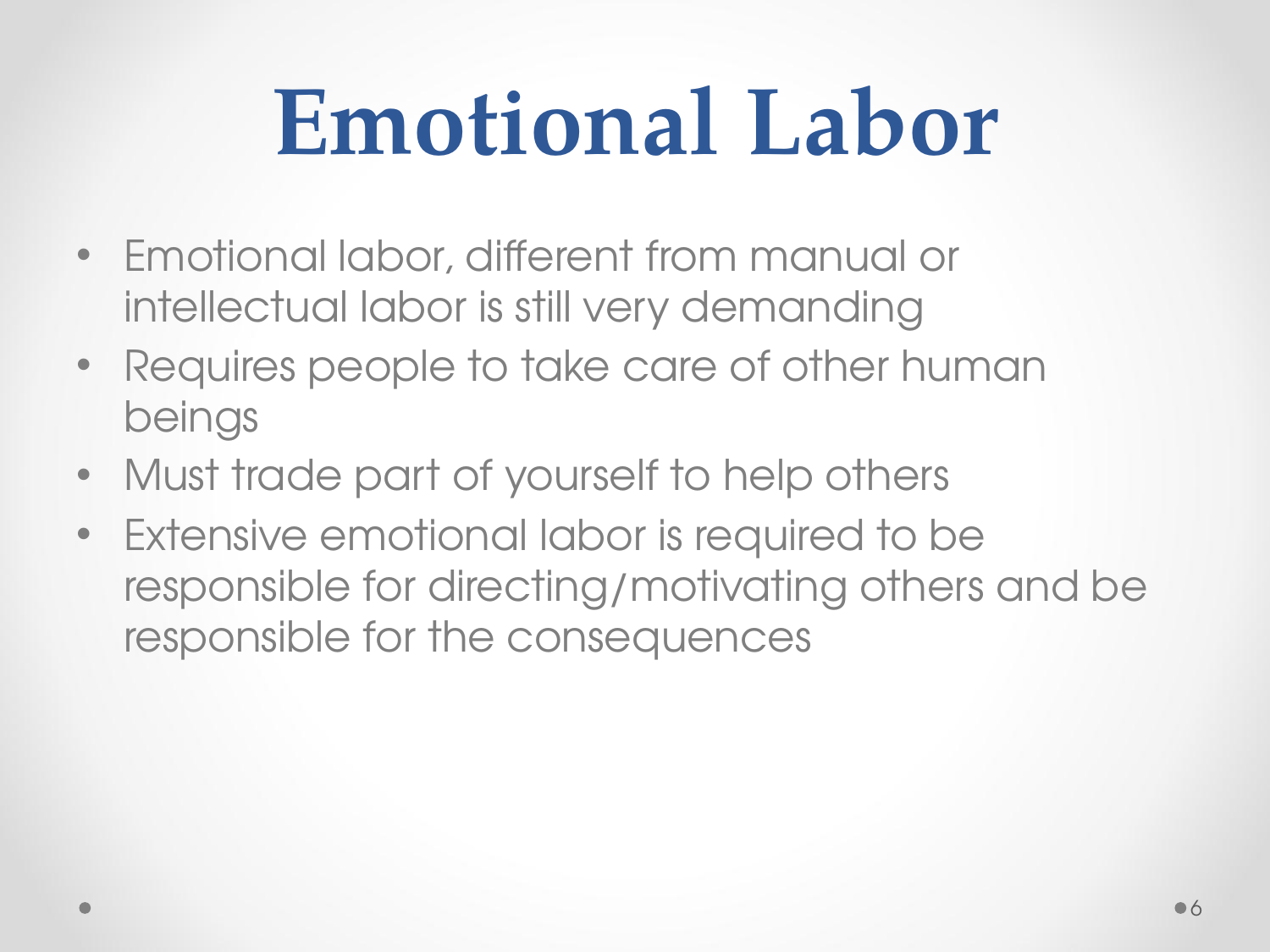

# Emotional Labor
Emotional labor, different from manual or intellectual labor is still very demanding
Requires people to take care of other human beings
Must trade part of yourself to help others
Extensive emotional labor is required to be responsible for directing/motivating others and be responsible for the consequences

6